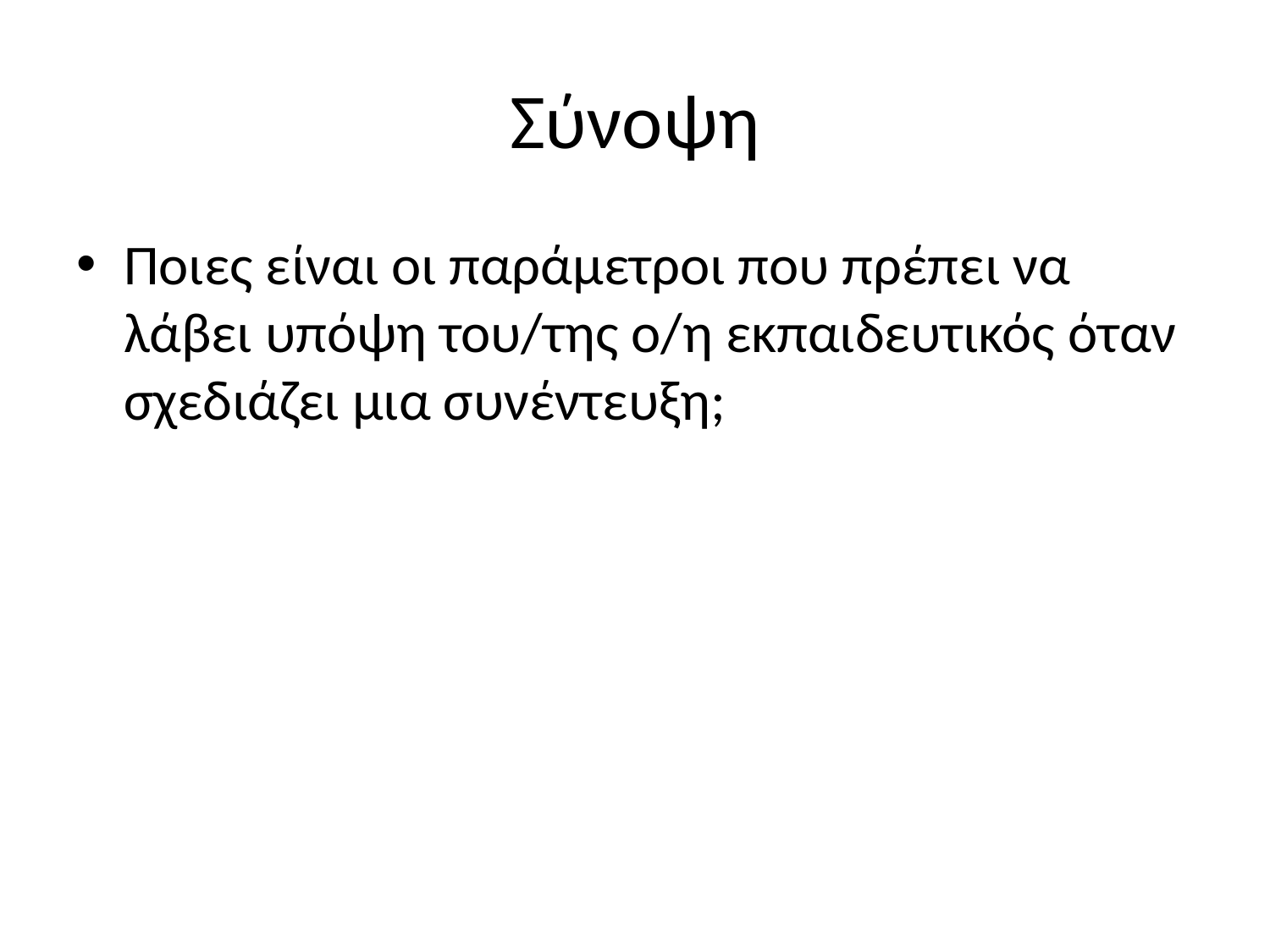

# Σύνοψη
Ποιες είναι οι παράμετροι που πρέπει να λάβει υπόψη του/της ο/η εκπαιδευτικός όταν σχεδιάζει μια συνέντευξη;